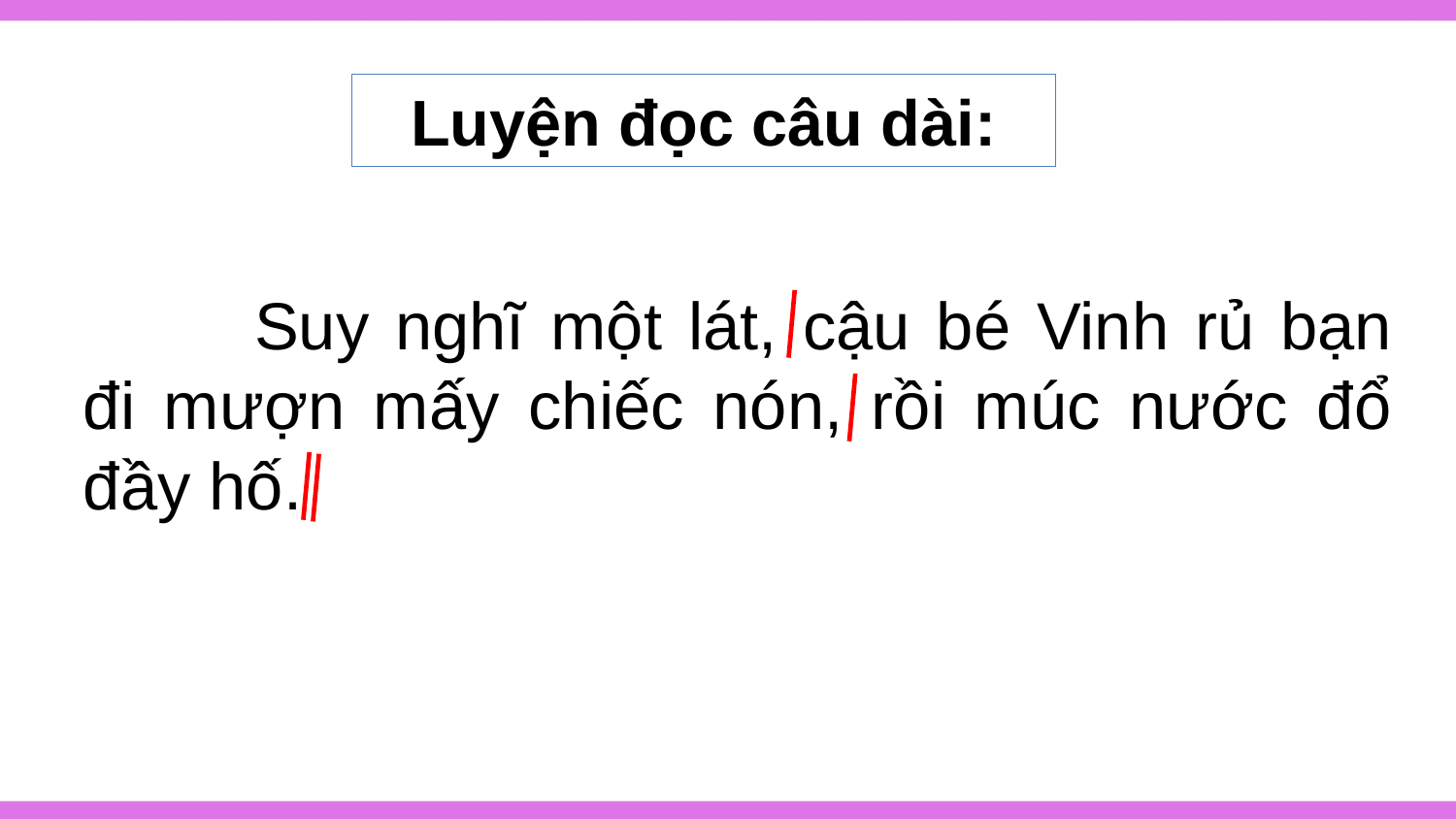

Luyện đọc câu dài:
	 Suy nghĩ một lát, cậu bé Vinh rủ bạn đi mượn mấy chiếc nón, rồi múc nước đổ đầy hố.